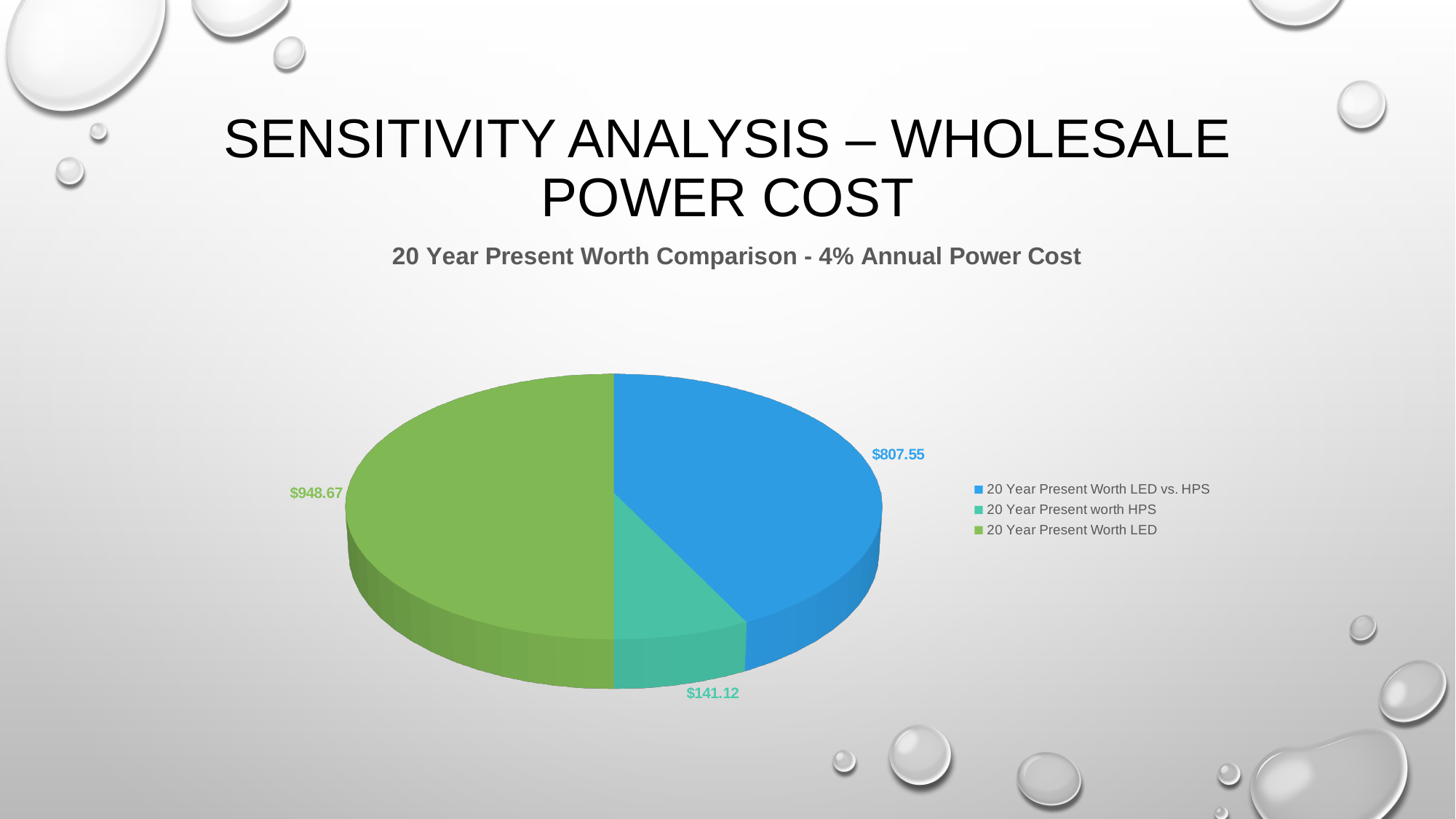

# Sensitivity analysis – Wholesale Power Cost

[unsupported chart]